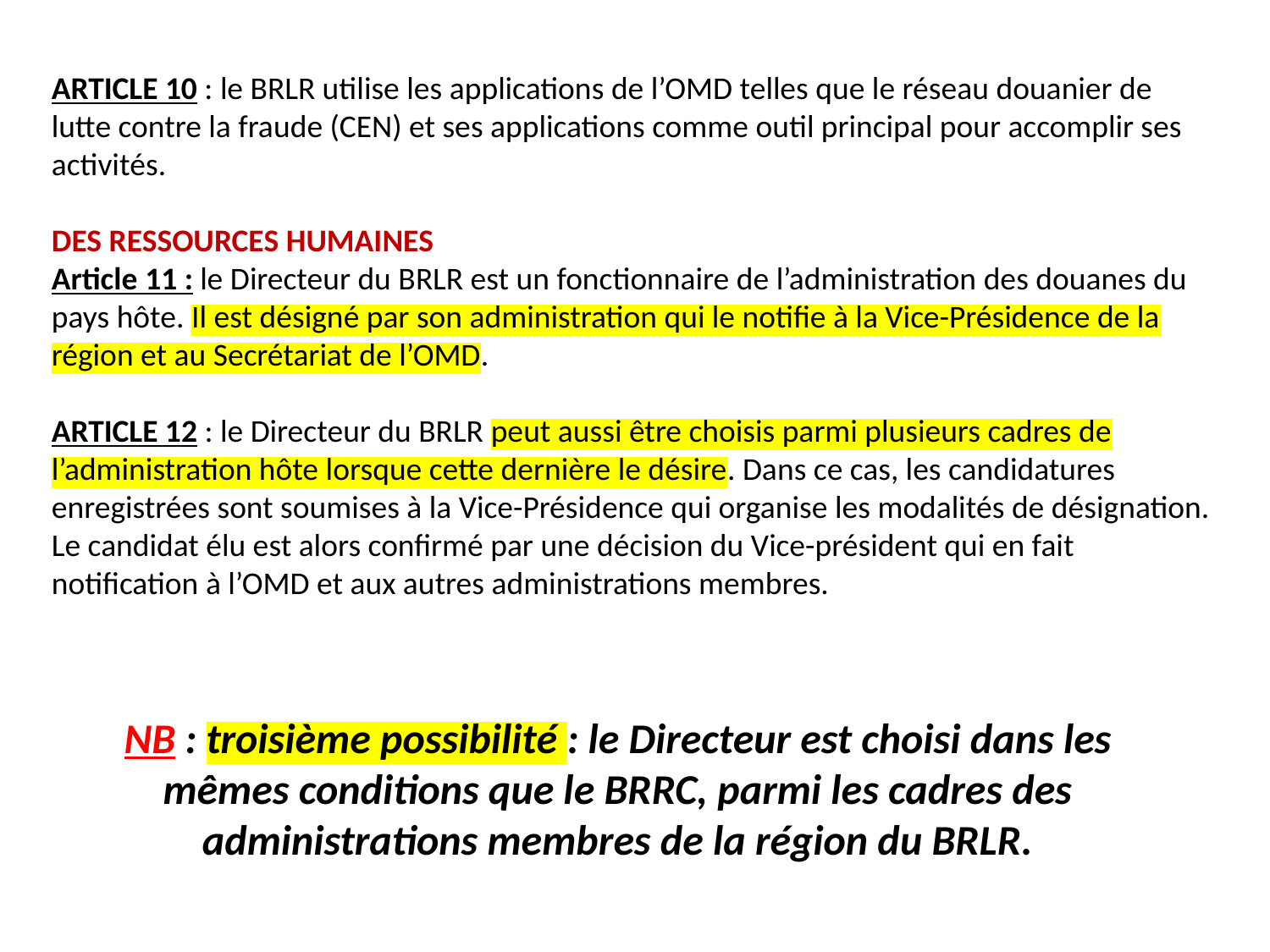

ARTICLE 10 : le BRLR utilise les applications de l’OMD telles que le réseau douanier de lutte contre la fraude (CEN) et ses applications comme outil principal pour accomplir ses activités.

DES RESSOURCES HUMAINES
Article 11 : le Directeur du BRLR est un fonctionnaire de l’administration des douanes du pays hôte. Il est désigné par son administration qui le notifie à la Vice-Présidence de la région et au Secrétariat de l’OMD.

ARTICLE 12 : le Directeur du BRLR peut aussi être choisis parmi plusieurs cadres de l’administration hôte lorsque cette dernière le désire. Dans ce cas, les candidatures enregistrées sont soumises à la Vice-Présidence qui organise les modalités de désignation. Le candidat élu est alors confirmé par une décision du Vice-président qui en fait notification à l’OMD et aux autres administrations membres.

NB : troisième possibilité : le Directeur est choisi dans les mêmes conditions que le BRRC, parmi les cadres des administrations membres de la région du BRLR.